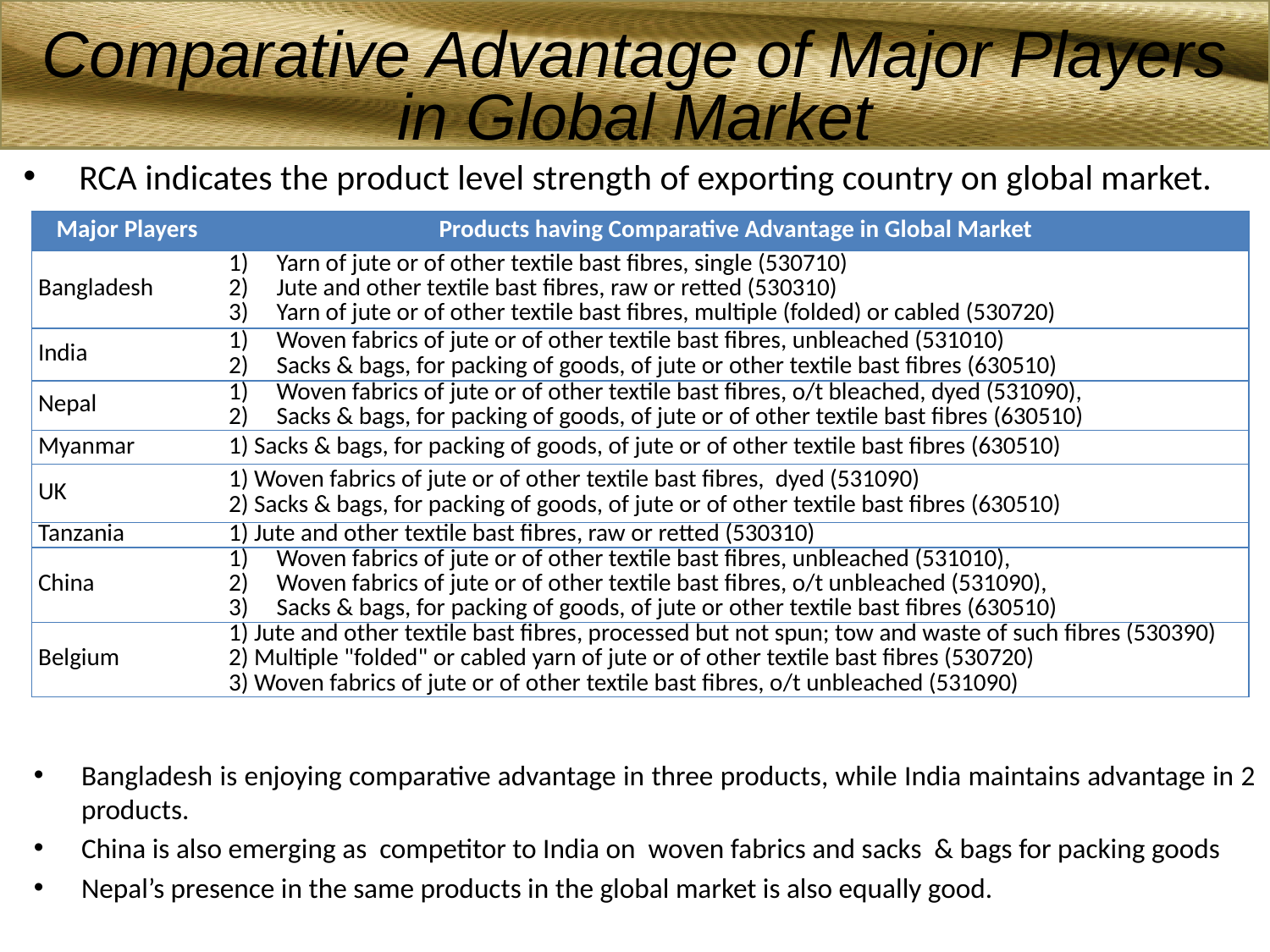

Comparative Advantage of Major Players  in Global Market
 RCA indicates the product level strength of exporting country on global market.

| Major Players | Products having Comparative Advantage in Global Market |
| --- | --- |
| Bangladesh | Yarn of jute or of other textile bast fibres, single (530710) Jute and other textile bast fibres, raw or retted (530310) Yarn of jute or of other textile bast fibres, multiple (folded) or cabled (530720) |
| India | Woven fabrics of jute or of other textile bast fibres, unbleached (531010) Sacks & bags, for packing of goods, of jute or other textile bast fibres (630510) |
| Nepal | Woven fabrics of jute or of other textile bast fibres, o/t bleached, dyed (531090), Sacks & bags, for packing of goods, of jute or of other textile bast fibres (630510) |
| Myanmar | 1) Sacks & bags, for packing of goods, of jute or of other textile bast fibres (630510) |
| UK | 1) Woven fabrics of jute or of other textile bast fibres, dyed (531090) 2) Sacks & bags, for packing of goods, of jute or of other textile bast fibres (630510) |
| Tanzania | 1) Jute and other textile bast fibres, raw or retted (530310) |
| China | Woven fabrics of jute or of other textile bast fibres, unbleached (531010), Woven fabrics of jute or of other textile bast fibres, o/t unbleached (531090), Sacks & bags, for packing of goods, of jute or other textile bast fibres (630510) |
| Belgium | 1) Jute and other textile bast fibres, processed but not spun; tow and waste of such fibres (530390) 2) Multiple "folded" or cabled yarn of jute or of other textile bast fibres (530720) 3) Woven fabrics of jute or of other textile bast fibres, o/t unbleached (531090) |
Bangladesh is enjoying comparative advantage in three products, while India maintains advantage in 2 products.
China is also emerging as  competitor to India on  woven fabrics and sacks  & bags for packing goods
Nepal’s presence in the same products in the global market is also equally good.